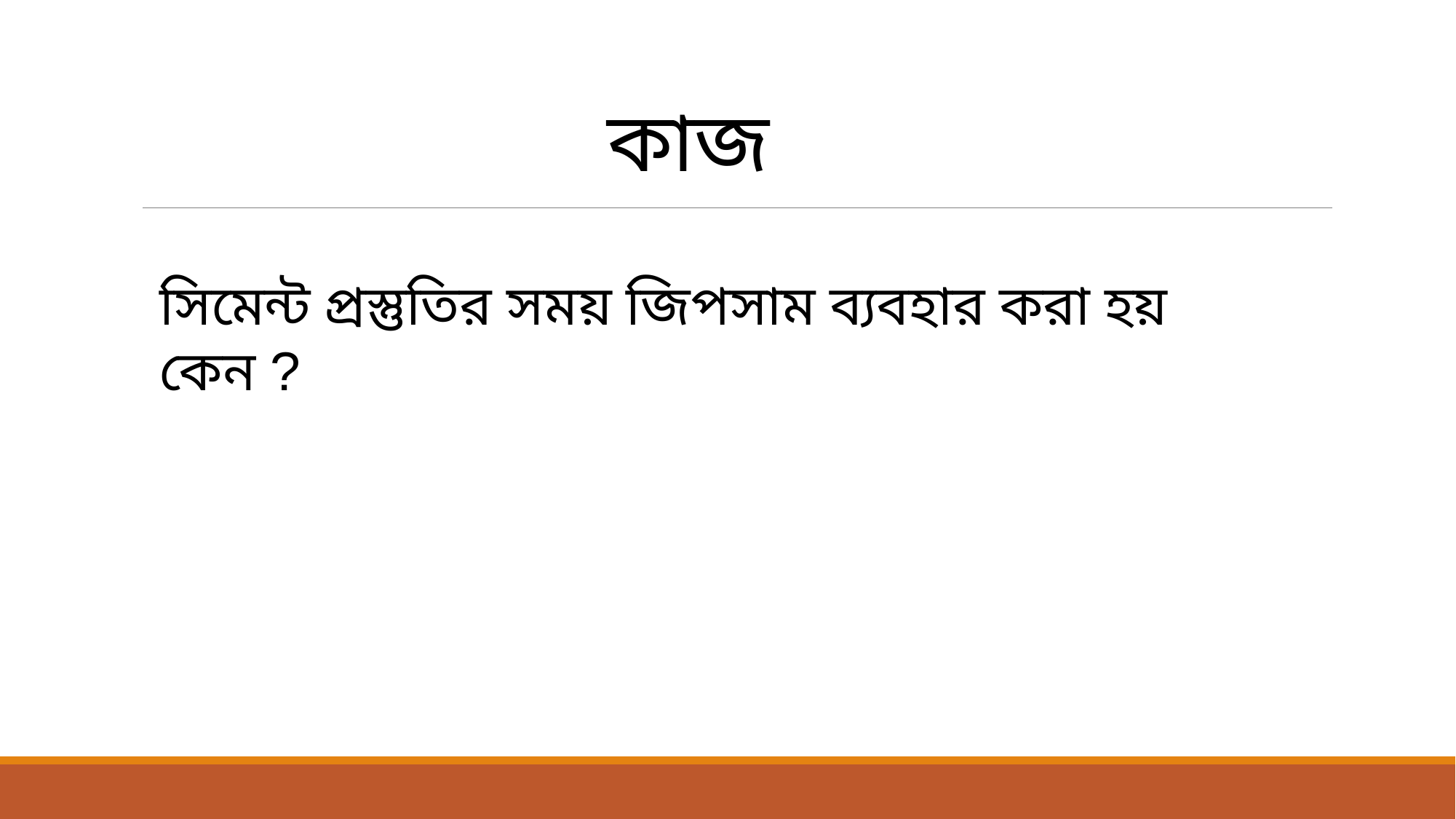

কাজ
সিমেন্ট প্রস্তুতির সময় জিপসাম ব্যবহার করা হয় কেন ?